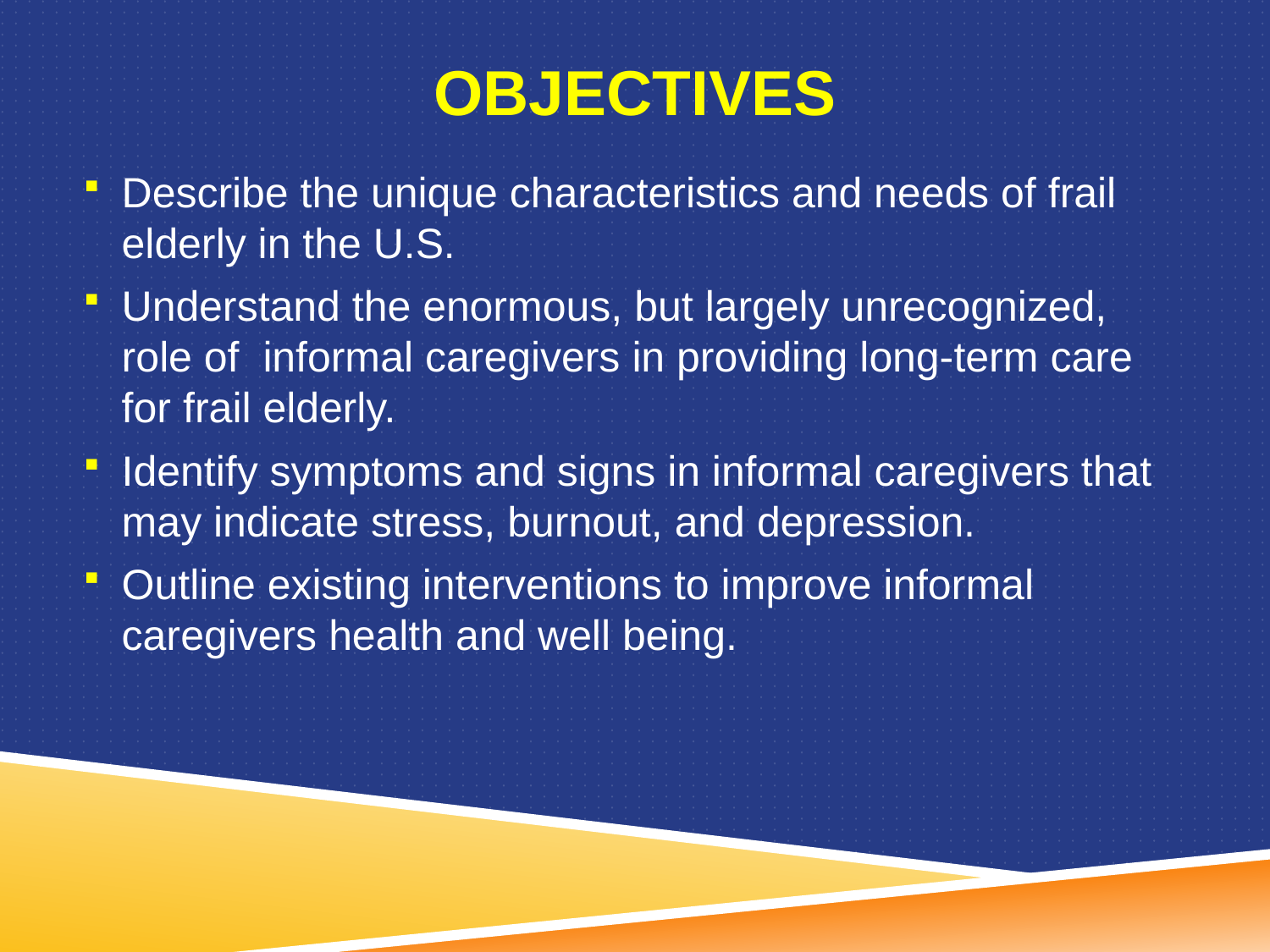

# Objectives
Describe the unique characteristics and needs of frail elderly in the U.S.
Understand the enormous, but largely unrecognized, role of  informal caregivers in providing long-term care for frail elderly.
Identify symptoms and signs in informal caregivers that may indicate stress, burnout, and depression.
Outline existing interventions to improve informal caregivers health and well being.